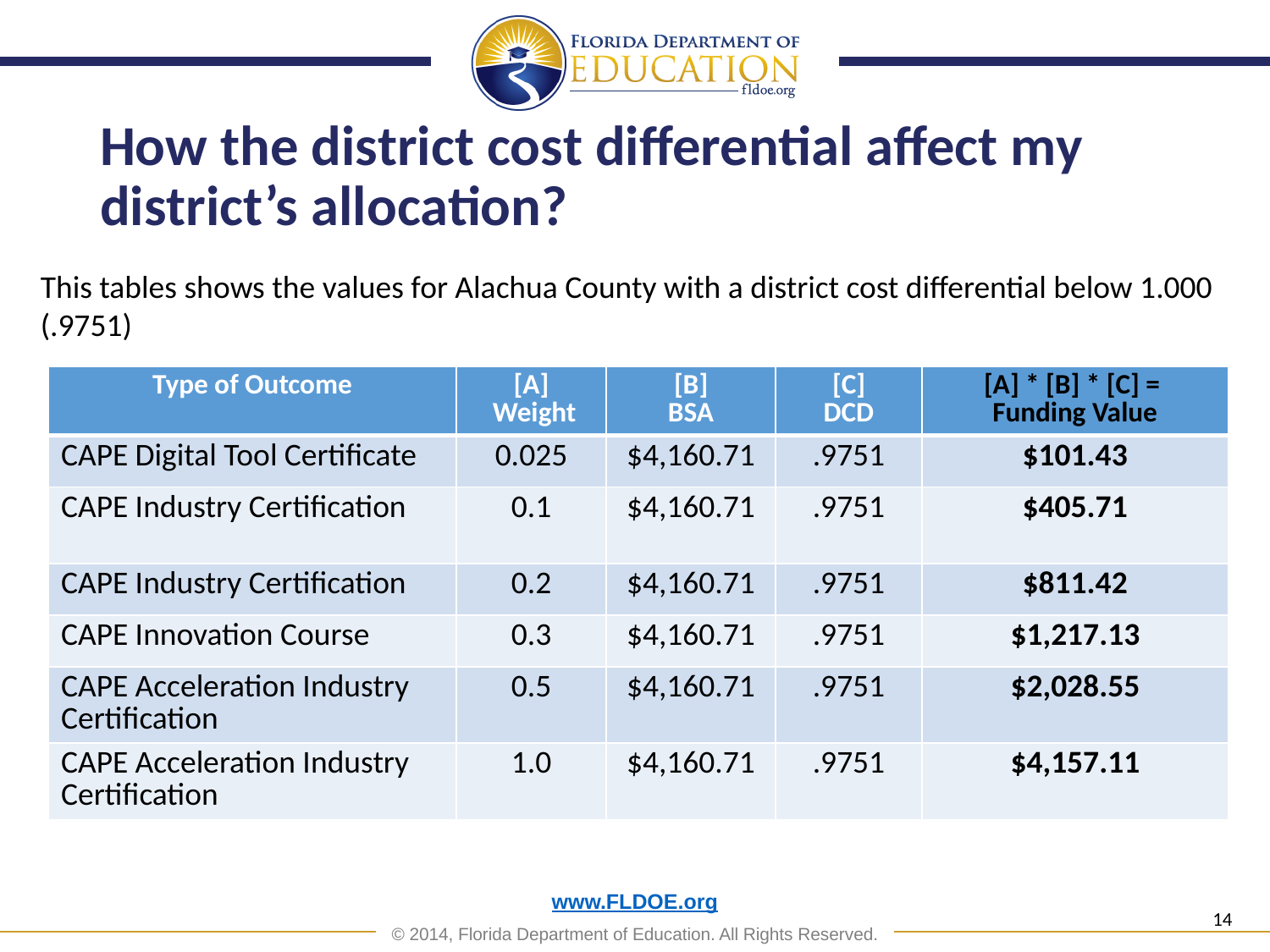

# How the district cost differential affect my district’s allocation?
This tables shows the values for Alachua County with a district cost differential below 1.000 (.9751)
| Type of Outcome | [A] Weight | [B] BSA | [C] DCD | [A] \* [B] \* [C] = Funding Value |
| --- | --- | --- | --- | --- |
| CAPE Digital Tool Certificate | 0.025 | $4,160.71 | .9751 | $101.43 |
| CAPE Industry Certification | 0.1 | $4,160.71 | .9751 | $405.71 |
| CAPE Industry Certification | 0.2 | $4,160.71 | .9751 | $811.42 |
| CAPE Innovation Course | 0.3 | $4,160.71 | .9751 | $1,217.13 |
| CAPE Acceleration Industry Certification | 0.5 | $4,160.71 | .9751 | $2,028.55 |
| CAPE Acceleration Industry Certification | 1.0 | $4,160.71 | .9751 | $4,157.11 |
14